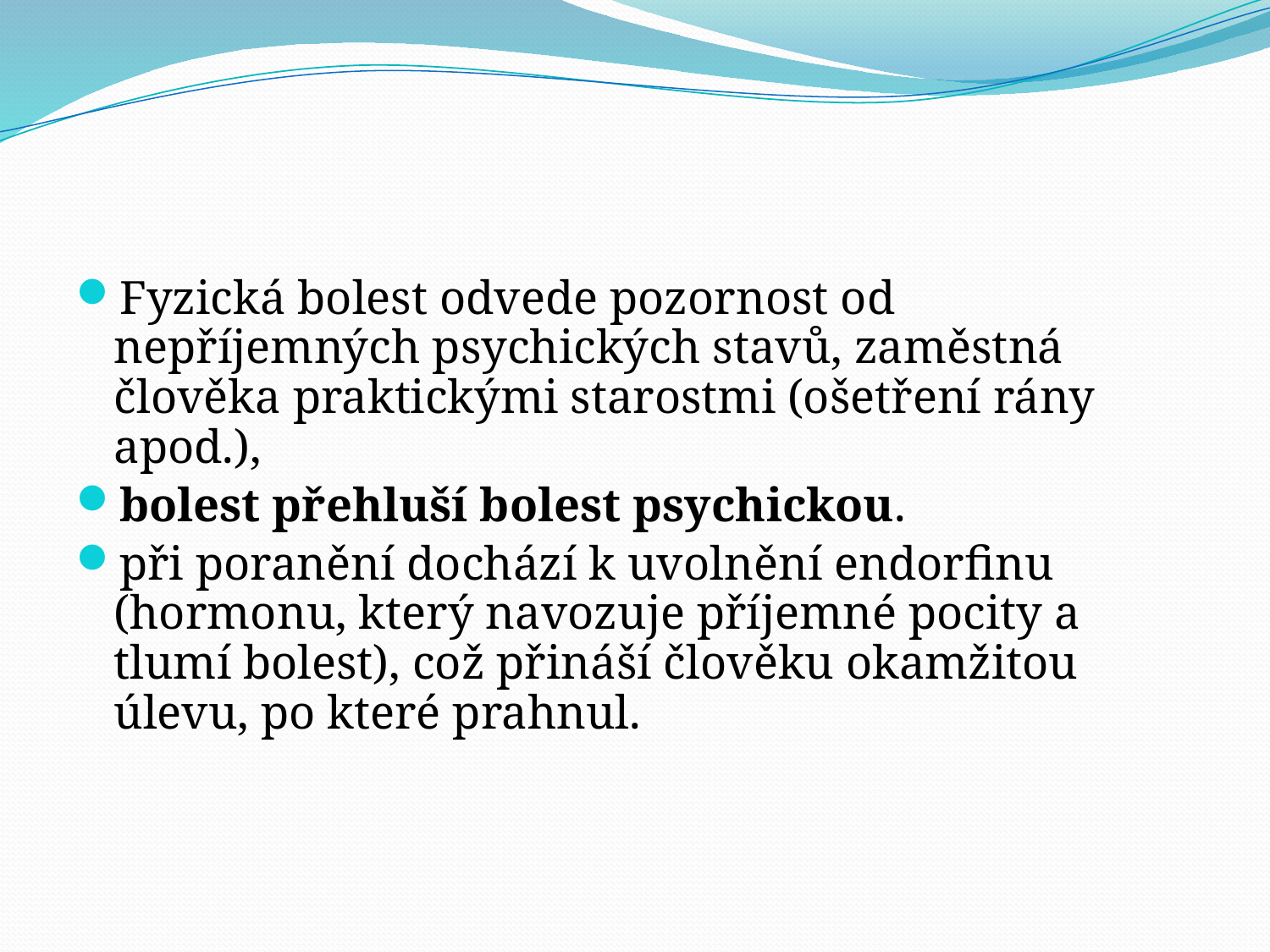

#
Fyzická bolest odvede pozornost od nepříjemných psychických stavů, zaměstná člověka praktickými starostmi (ošetření rány apod.),
bolest přehluší bolest psychickou.
při poranění dochází k uvolnění endorfinu (hormonu, který navozuje příjemné pocity a tlumí bolest), což přináší člověku okamžitou úlevu, po které prahnul.